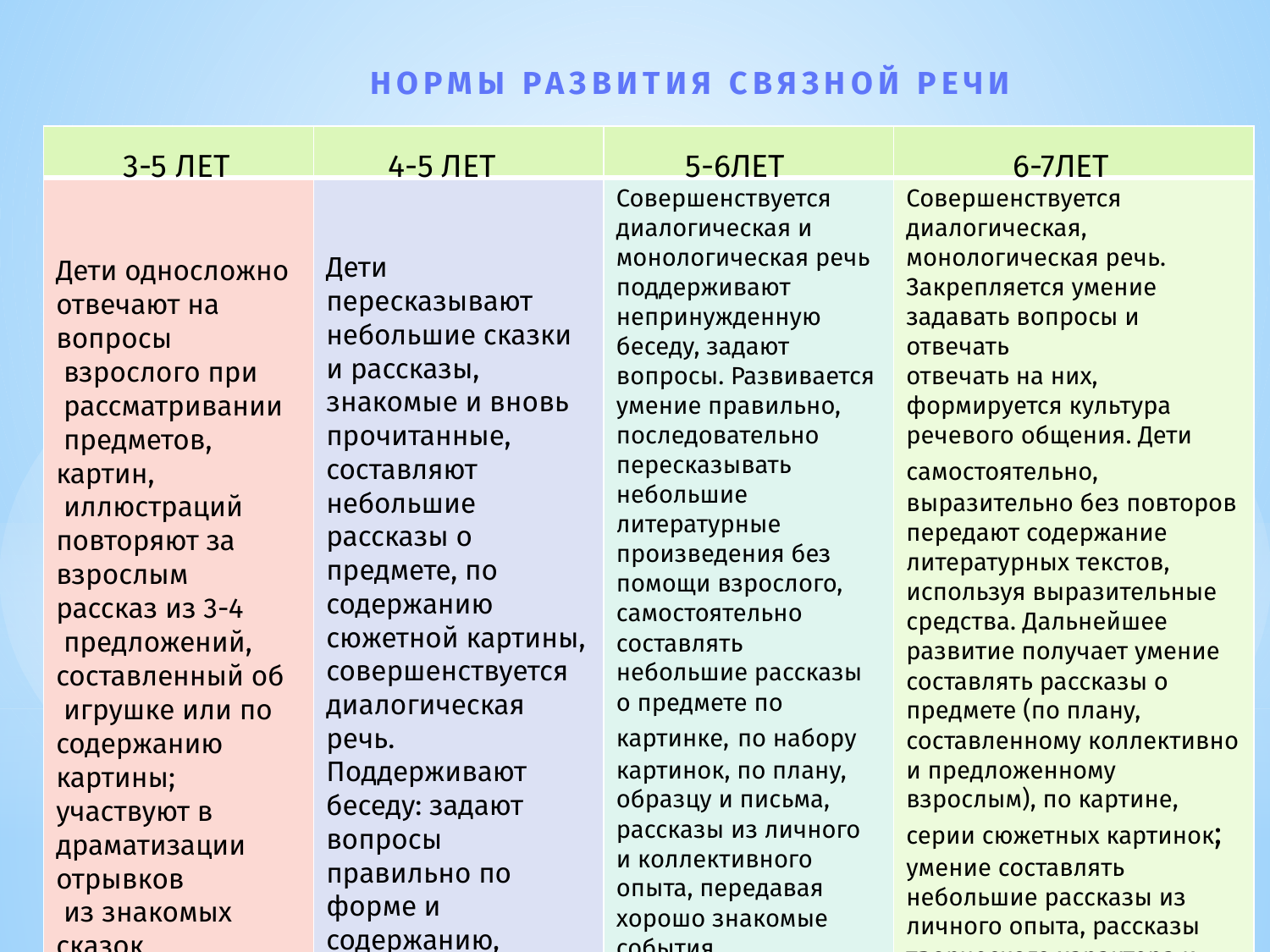

НОРМЫ РАЗВИТИЯ СВЯЗНОЙ РЕЧИ
|  |  |  |  |
| --- | --- | --- | --- |
|  | Дети пересказывают небольшие сказки и рассказы, знакомые и вновь прочитанные, составляют небольшие рассказы о предмете, по содержанию сюжетной картины, совершенствуется диалогическая речь. Поддерживают беседу: задают вопросы правильно по форме и содержанию, отвечают на вопросы | Совершенствуется диалогическая и монологическая речь поддерживают непринужденную беседу, задают вопросы. Развивается умение правильно, последовательно пересказывать небольшие литературные произведения без помощи взрослого, самостоятельно составлять небольшие рассказы о предмете по картинке, по набору картинок, по плану, образцу и письма, рассказы из личного и коллективного опыта, передавая хорошо знакомые события. | Совершенствуется диалогическая, монологическая речь. Закрепляется умение задавать вопросы и отвечать отвечать на них, формируется культура речевого общения. Дети самостоятельно, выразительно без повторов передают содержание литературных текстов, используя выразительные средства. Дальнейшее развитие получает умение составлять рассказы о предмете (по плану, составленному коллективно и предложенному взрослым), по картине, серии сюжетных картинок; умение составлять небольшие рассказы из личного опыта, рассказы творческого характера и небольшие сказки |
3-5 ЛЕТ
4-5 ЛЕТ
5-6ЛЕТ
6-7ЛЕТ
Дети односложно
отвечают на вопросы
 взрослого при
 рассматривании
 предметов, картин,
 иллюстраций
повторяют за взрослым
рассказ из 3-4
 предложений,
составленный об
 игрушке или по
содержанию картины;
участвуют в
драматизации отрывков
 из знакомых сказок